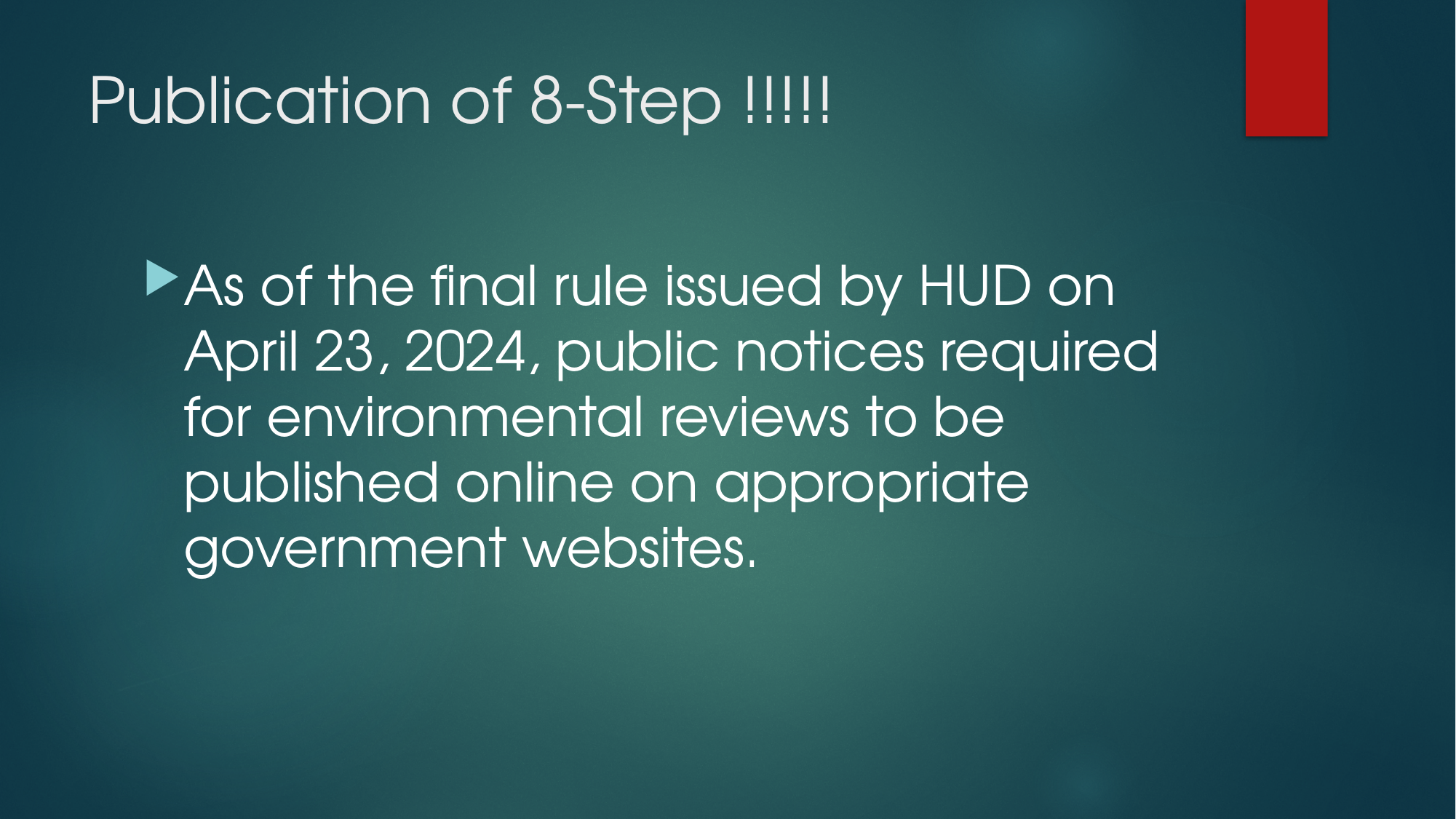

# Publication of 8-Step !!!!!
As of the final rule issued by HUD on April 23, 2024, public notices required for environmental reviews to be published online on appropriate government websites.